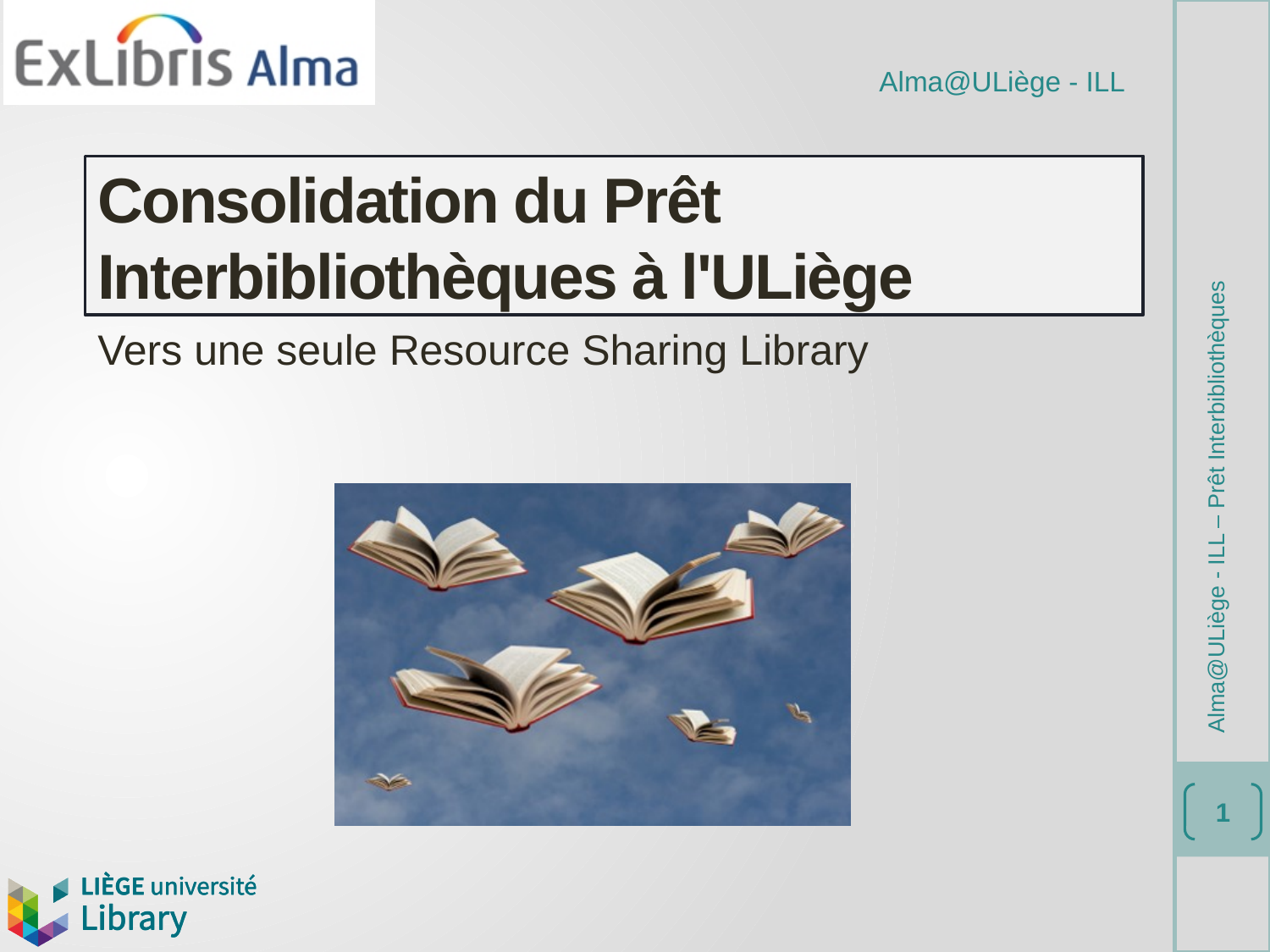

# Consolidation du Prêt Interbibliothèques à l'ULiège
Vers une seule Resource Sharing Library
Alma@ULiège - ILL – Prêt Interbibliothèques
1